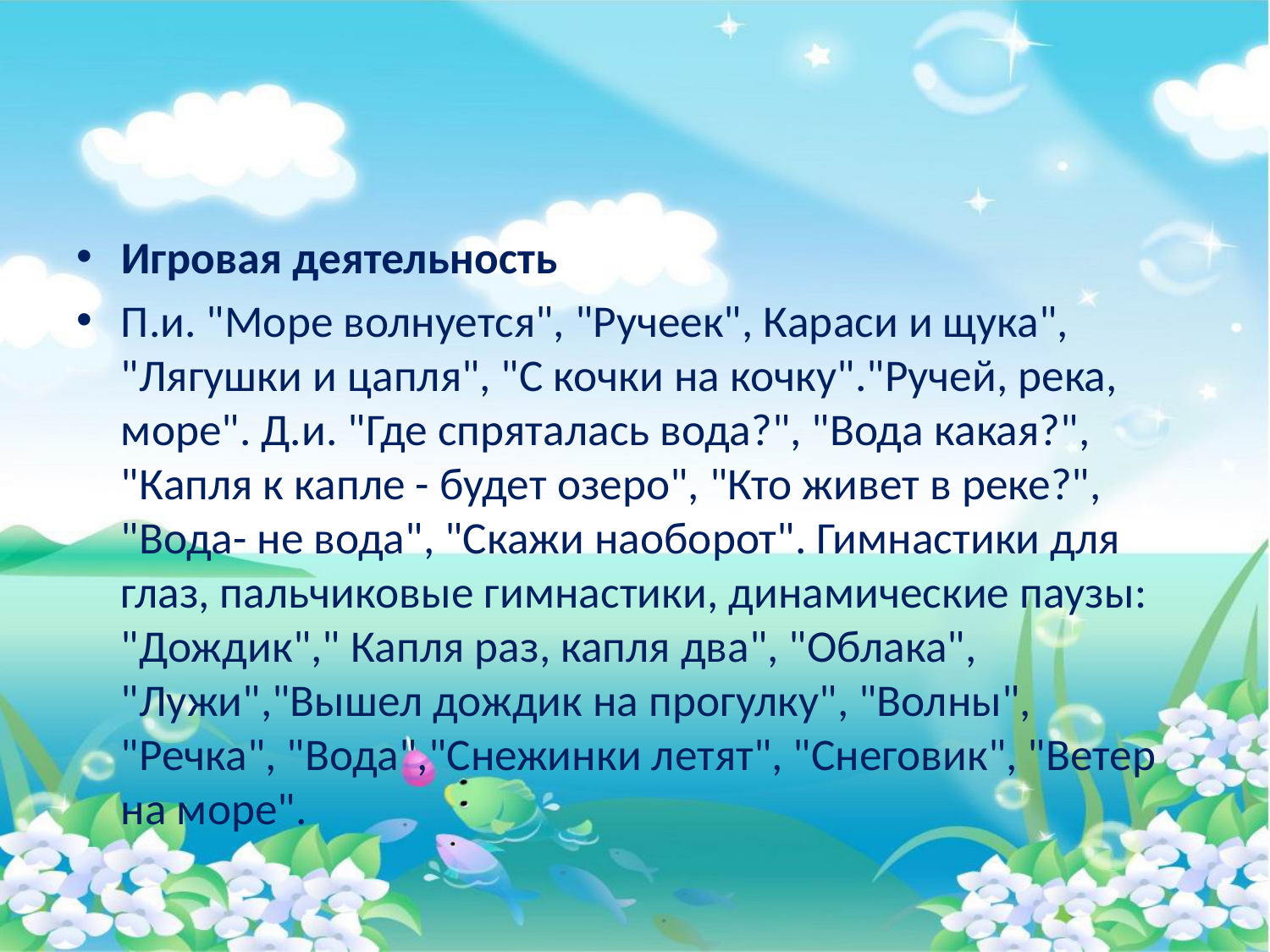

#
Игровая деятельность
П.и. "Море волнуется", "Ручеек", Караси и щука", "Лягушки и цапля", "С кочки на кочку"."Ручей, река, море". Д.и. "Где спряталась вода?", "Вода какая?", "Капля к капле - будет озеро", "Кто живет в реке?", "Вода- не вода", "Скажи наоборот". Гимнастики для глаз, пальчиковые гимнастики, динамические паузы: "Дождик"," Капля раз, капля два", "Облака", "Лужи","Вышел дождик на прогулку", "Волны", "Речка", "Вода","Снежинки летят", "Снеговик", "Ветер на море".